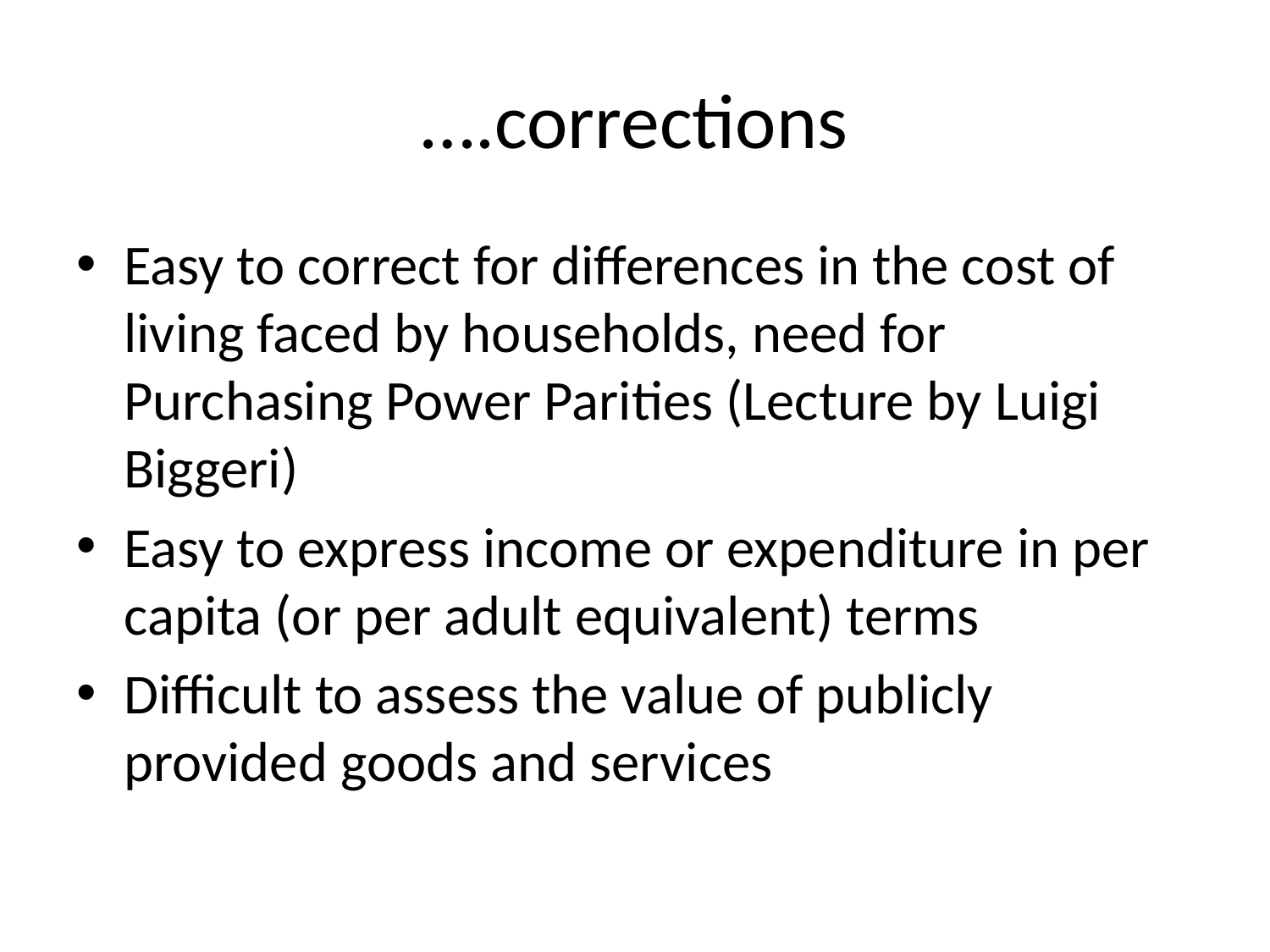

# ….corrections
Easy to correct for differences in the cost of living faced by households, need for Purchasing Power Parities (Lecture by Luigi Biggeri)
Easy to express income or expenditure in per capita (or per adult equivalent) terms
Difficult to assess the value of publicly provided goods and services